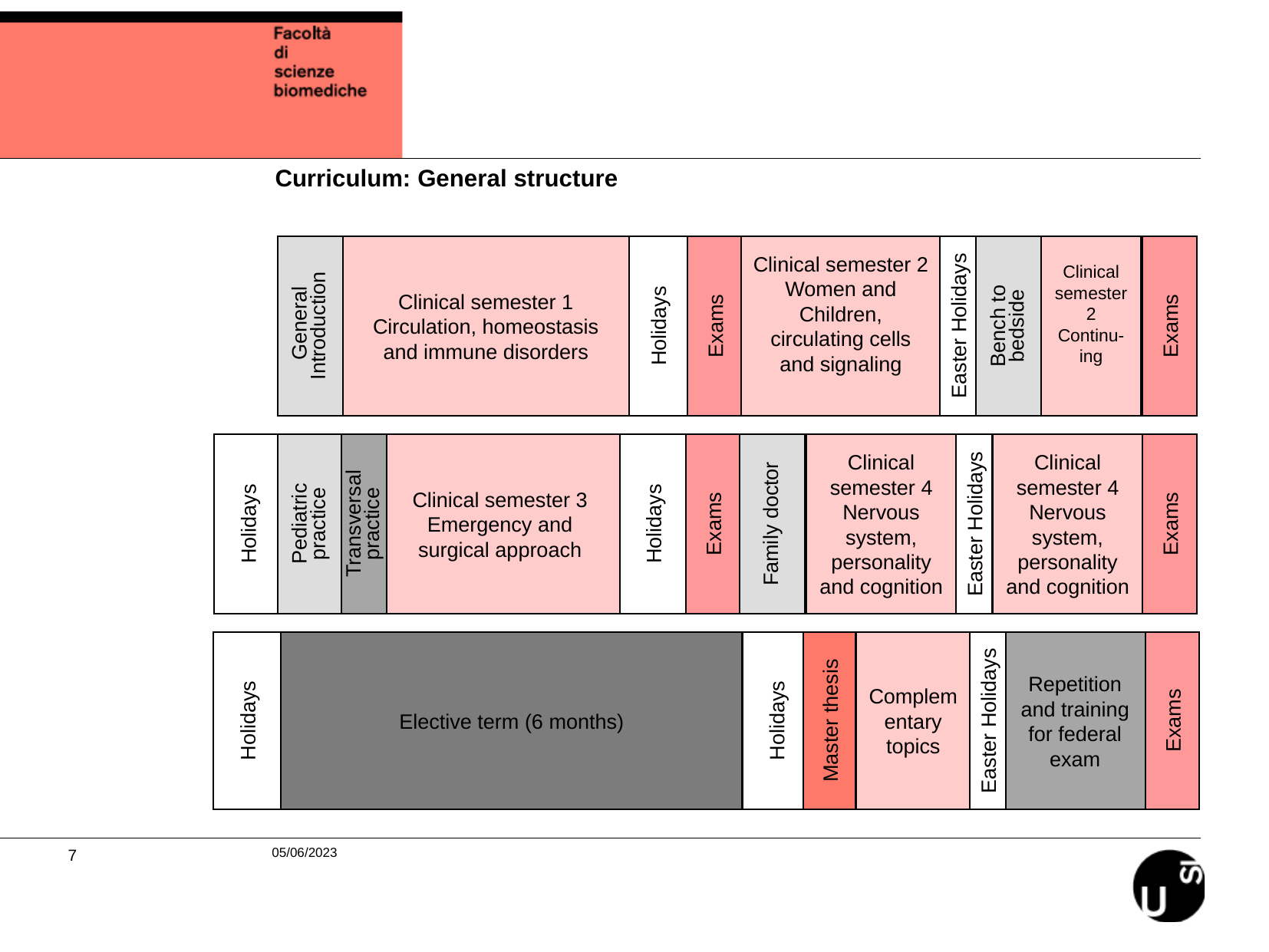

Curriculum: General structure
Clinical semester 2
Women and Children, circulating cells and signaling

Clinical semester 2
Continu-ing

Clinical semester 1
Circulation, homeostasis and immune disorders
Holidays
Bench to bedside
 General
Introduction
Exams
Exams
Easter Holidays
Clinical semester 3
Emergency and surgical approach
Clinical semester 4
Nervous system, personality and cognition
Clinical semester 4
Nervous system, personality and cognition
Holidays
Holidays
Family doctor
Pediatric practice
Exams
Exams
Transversal practice
Easter Holidays
Elective term (6 months)
Complementary topics
Repetition and training for federal exam
Holidays
Holidays
Exams
Master thesis
Easter Holidays
05/06/2023